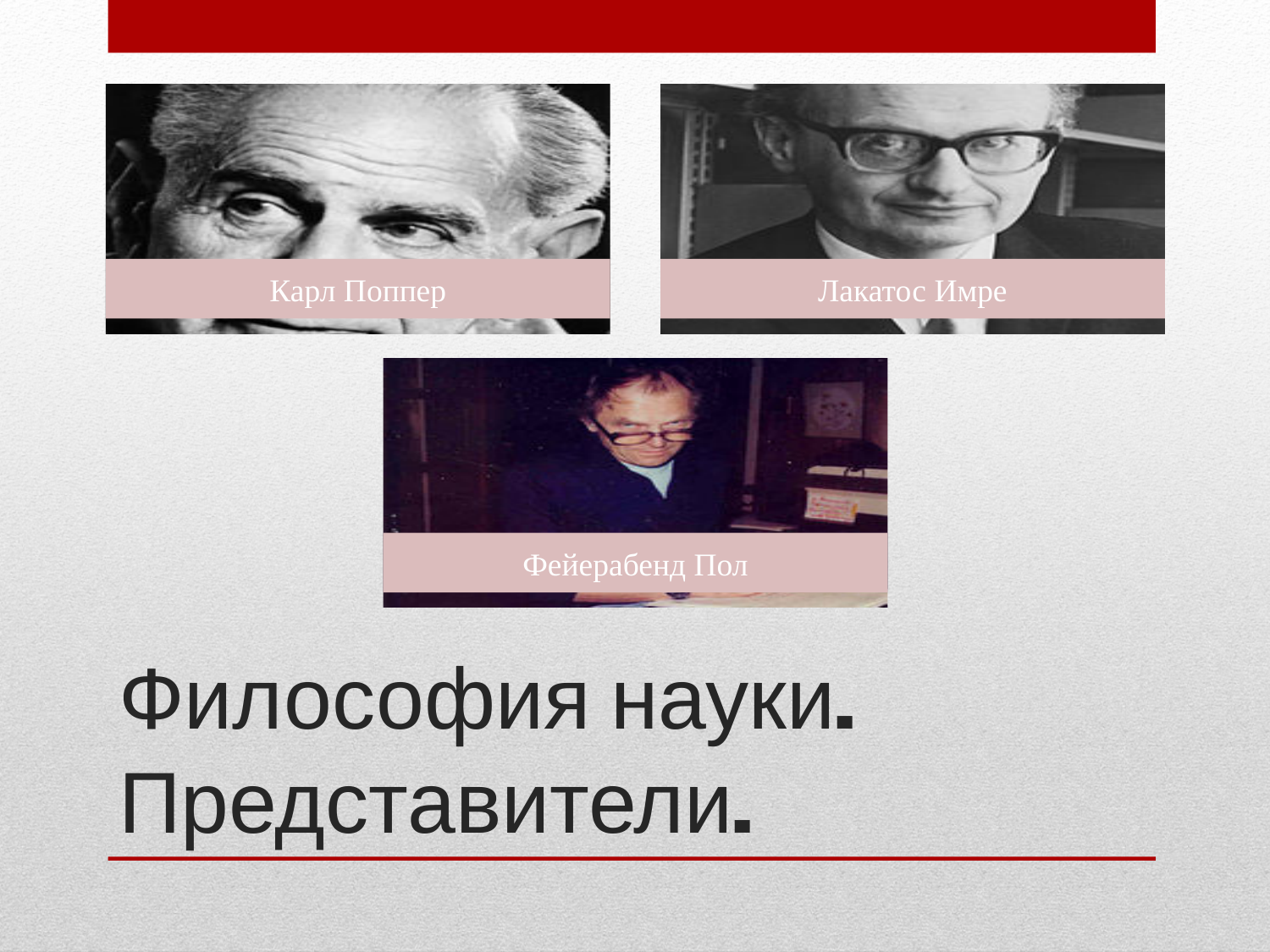

Карл Поппер
Лакатос Имре
Фейерабенд Пол
# Философия науки. Представители.